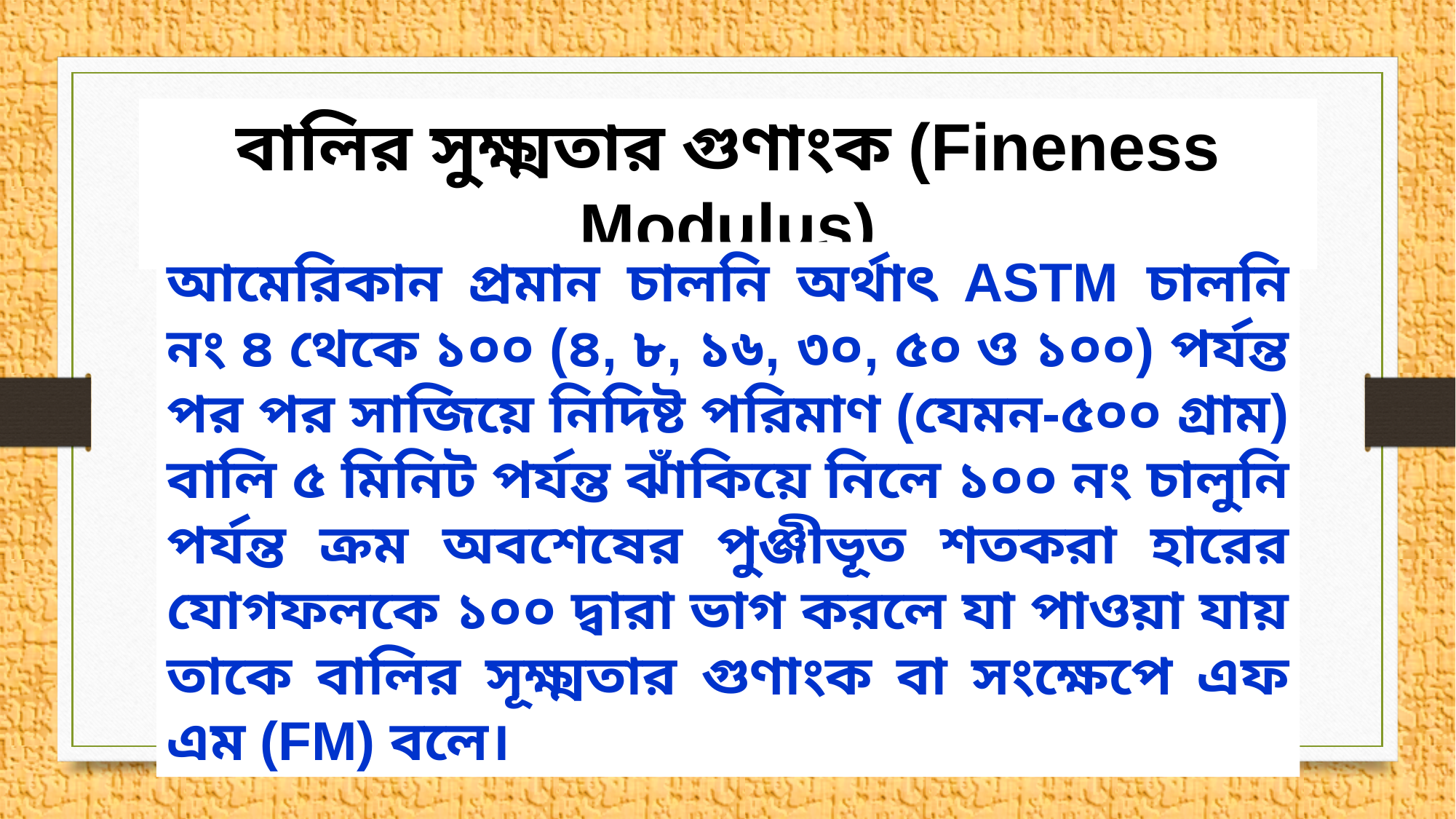

বালির সুক্ষ্মতার গুণাংক (Fineness Modulus)
আমেরিকান প্রমান চালনি অর্থাৎ ASTM চালনি নং ৪ থেকে ১০০ (৪, ৮, ১৬, ৩০, ৫০ ও ১০০) পর্যন্ত পর পর সাজিয়ে নিদিষ্ট পরিমাণ (যেমন-৫০০ গ্রাম) বালি ৫ মিনিট পর্যন্ত ঝাঁকিয়ে নিলে ১০০ নং চালুনি পর্যন্ত ক্রম অবশেষের পুঞ্জীভূত শতকরা হারের যোগফলকে ১০০ দ্বারা ভাগ করলে যা পাওয়া যায় তাকে বালির সূক্ষ্মতার গুণাংক বা সংক্ষেপে এফ এম (FM) বলে।